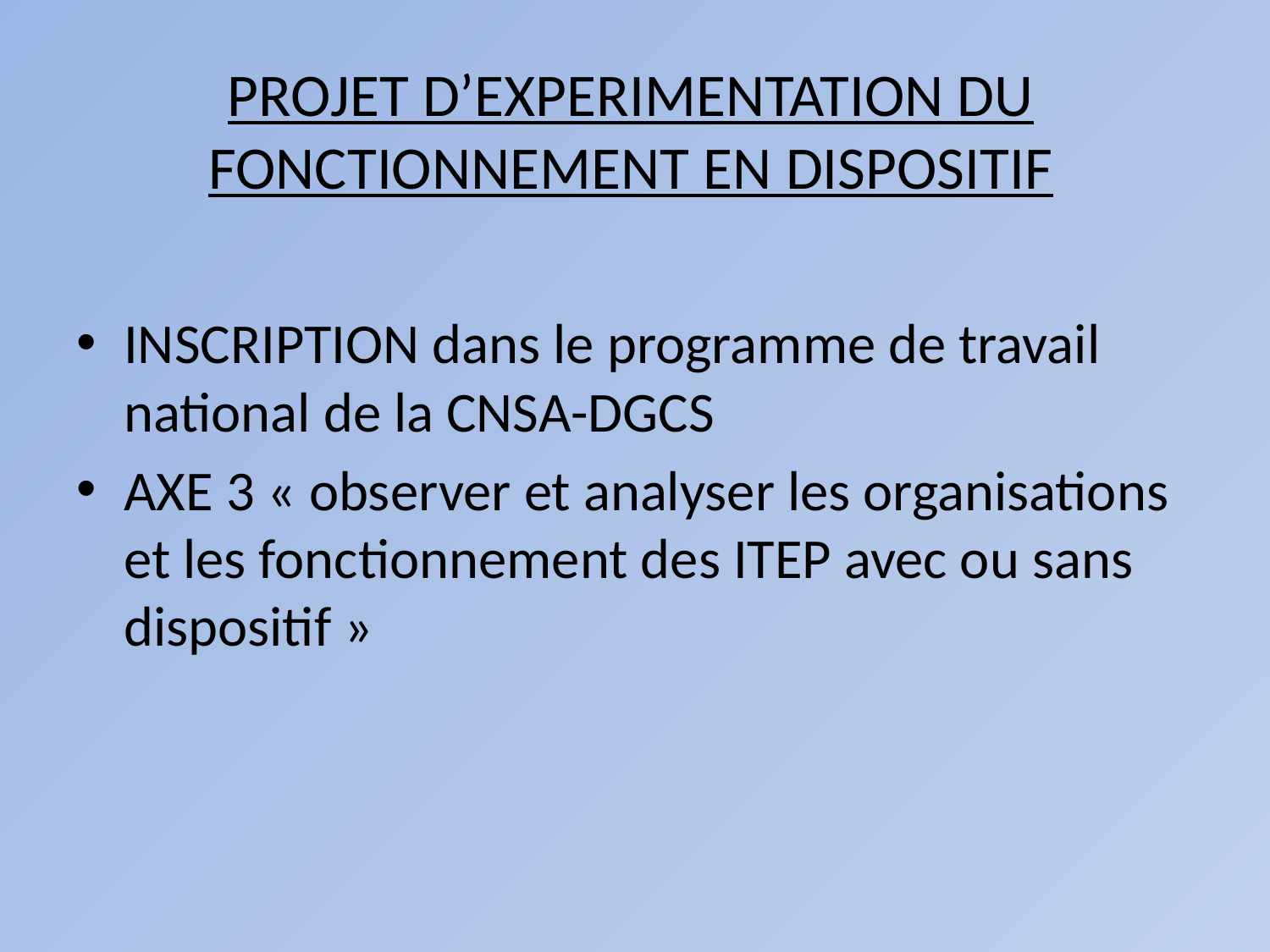

# PROJET D’EXPERIMENTATION DU FONCTIONNEMENT EN DISPOSITIF

INSCRIPTION dans le programme de travail national de la CNSA-DGCS
AXE 3 « observer et analyser les organisations et les fonctionnement des ITEP avec ou sans dispositif »